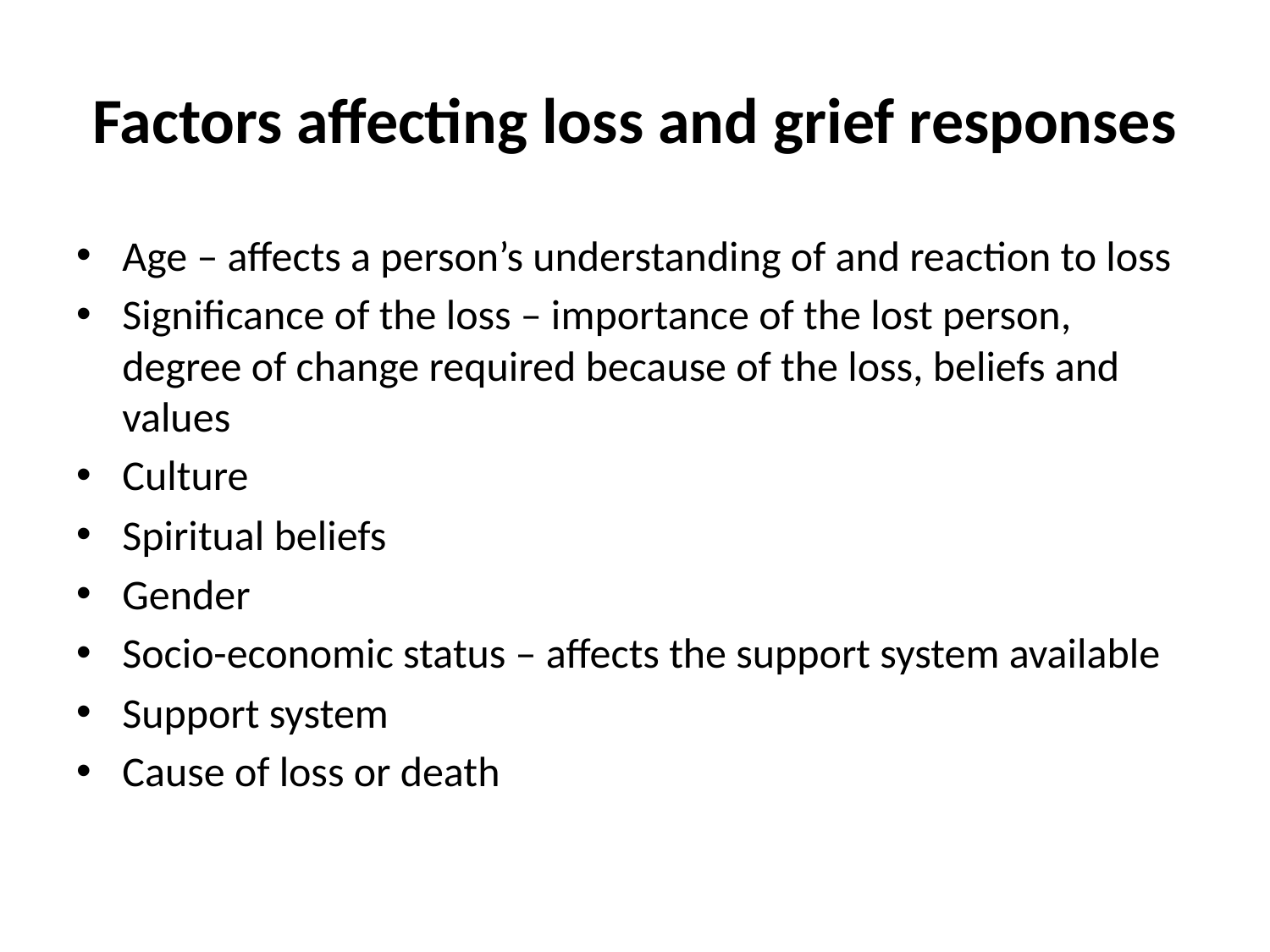

# Factors affecting loss and grief responses
Age – affects a person’s understanding of and reaction to loss
Significance of the loss – importance of the lost person, degree of change required because of the loss, beliefs and values
Culture
Spiritual beliefs
Gender
Socio-economic status – affects the support system available
Support system
Cause of loss or death